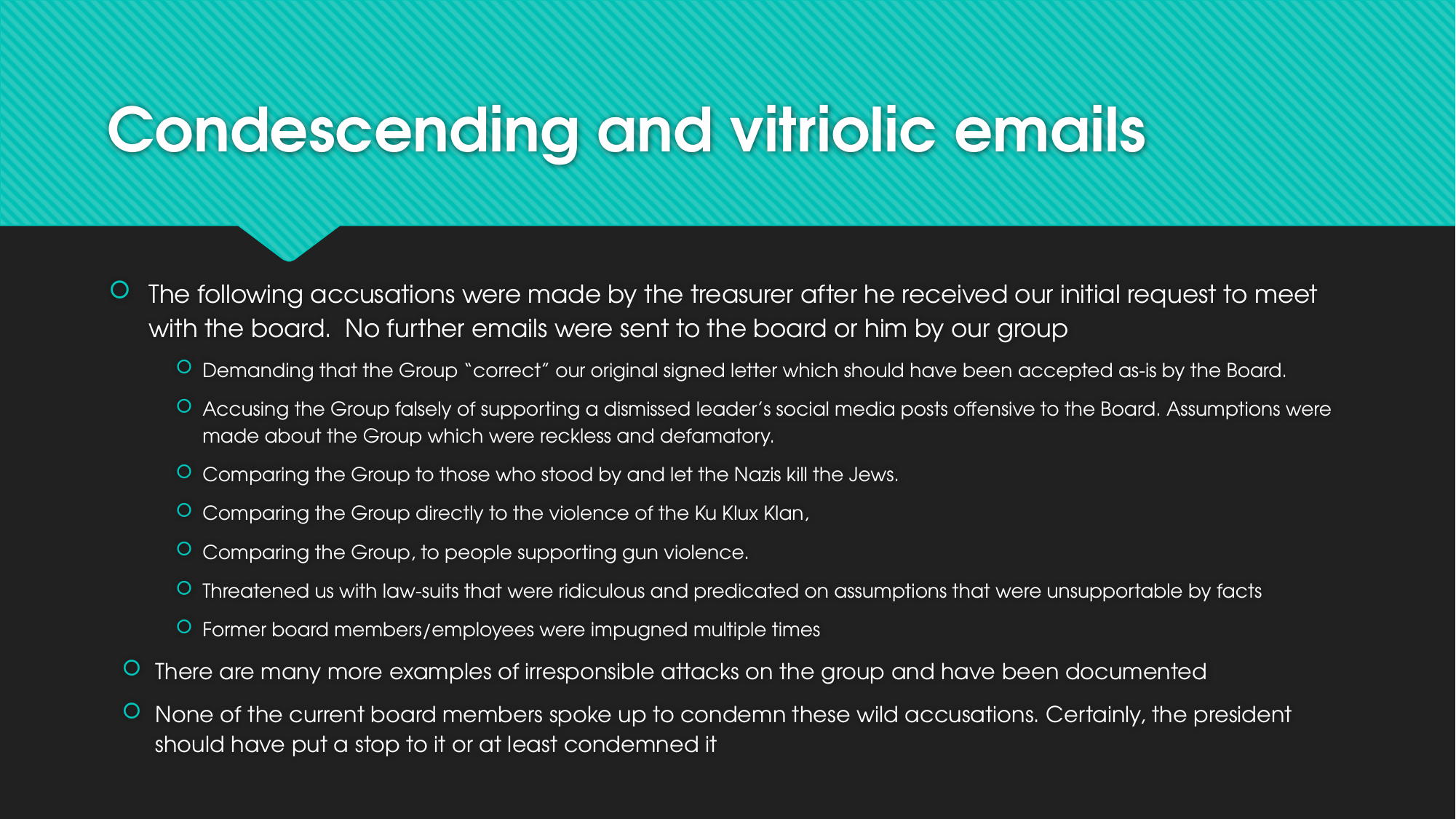

# Condescending and vitriolic emails
The following accusations were made by the treasurer after he received our initial request to meet with the board.  No further emails were sent to the board or him by our group
Demanding that the Group “correct” our original signed letter which should have been accepted as-is by the Board.
Accusing the Group falsely of supporting a dismissed leader’s social media posts offensive to the Board. Assumptions were made about the Group which were reckless and defamatory.
Comparing the Group to those who stood by and let the Nazis kill the Jews.
Comparing the Group directly to the violence of the Ku Klux Klan,
Comparing the Group, to people supporting gun violence.
Threatened us with law-suits that were ridiculous and predicated on assumptions that were unsupportable by facts
Former board members/employees were impugned multiple times
There are many more examples of irresponsible attacks on the group and have been documented
None of the current board members spoke up to condemn these wild accusations. Certainly, the president should have put a stop to it or at least condemned it